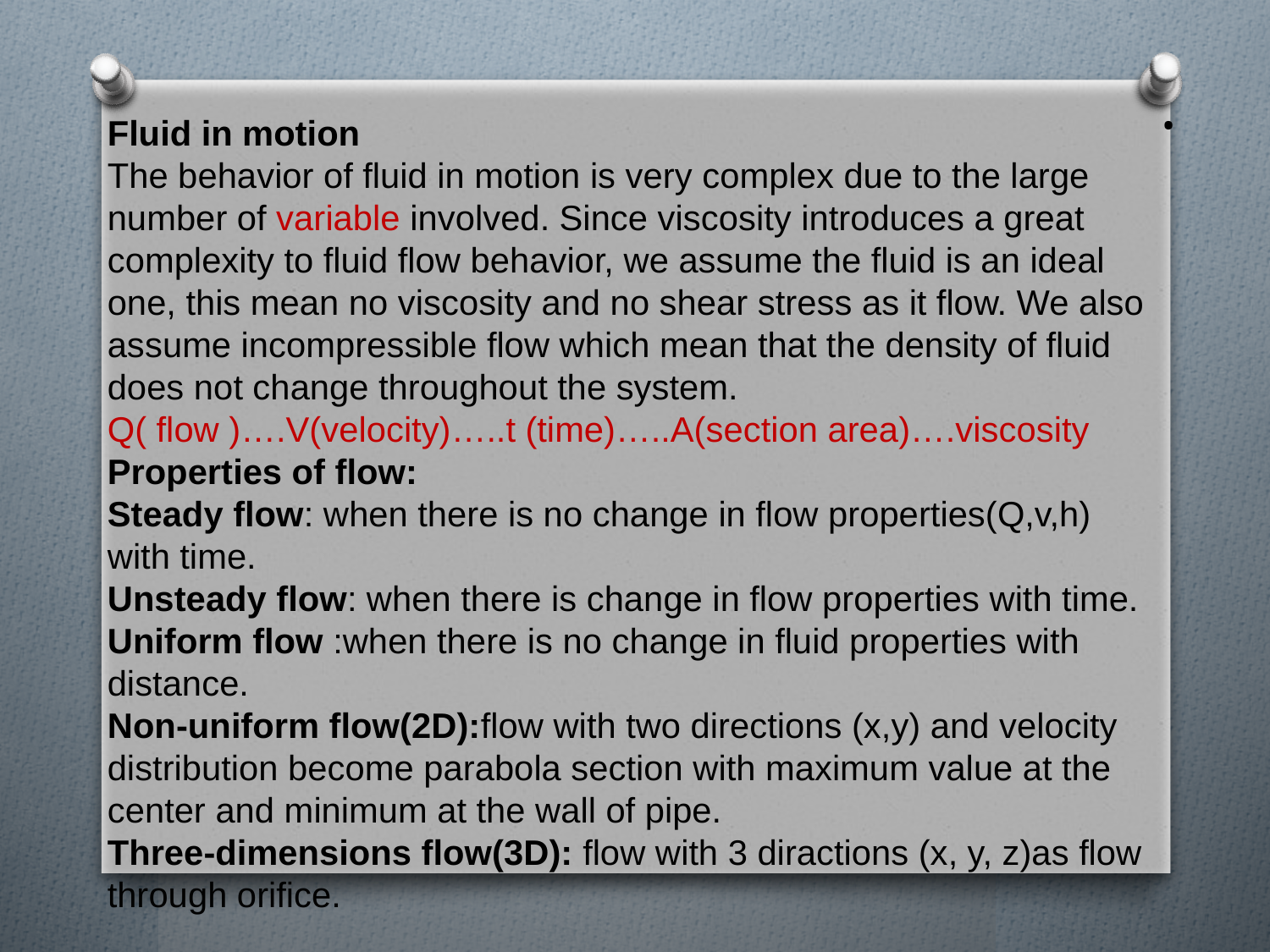

.

Fluid in motion
The behavior of fluid in motion is very complex due to the large number of variable involved. Since viscosity introduces a great complexity to fluid flow behavior, we assume the fluid is an ideal one, this mean no viscosity and no shear stress as it flow. We also assume incompressible flow which mean that the density of fluid does not change throughout the system.
Q( flow )….V(velocity)…..t (time)…..A(section area)….viscosity
Properties of flow:
Steady flow: when there is no change in flow properties(Q,v,h) with time.
Unsteady flow: when there is change in flow properties with time.
Uniform flow :when there is no change in fluid properties with distance.
Non-uniform flow(2D):flow with two directions (x,y) and velocity distribution become parabola section with maximum value at the center and minimum at the wall of pipe.
Three-dimensions flow(3D): flow with 3 diractions (x, y, z)as flow through orifice.